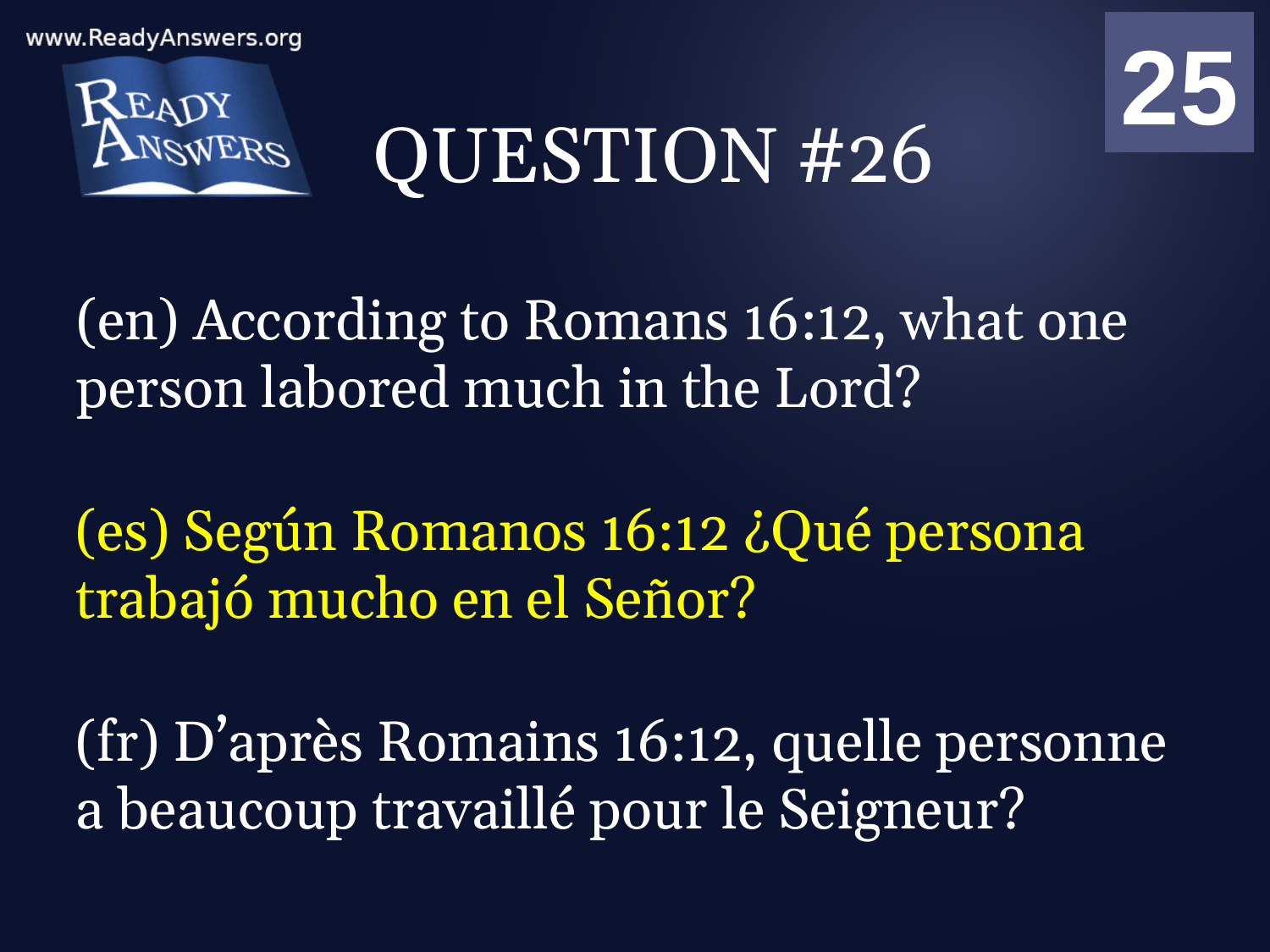

01
02
03
04
05
06
07
08
09
10
11
12
13
14
15
16
17
18
19
20
21
22
23
24
25
00
# QUESTION #26
(en) According to Romans 16:12, what one person labored much in the Lord?
(es) Según Romanos 16:12 ¿Qué persona trabajó mucho en el Señor?
(fr) D’après Romains 16:12, quelle personne a beaucoup travaillé pour le Seigneur?